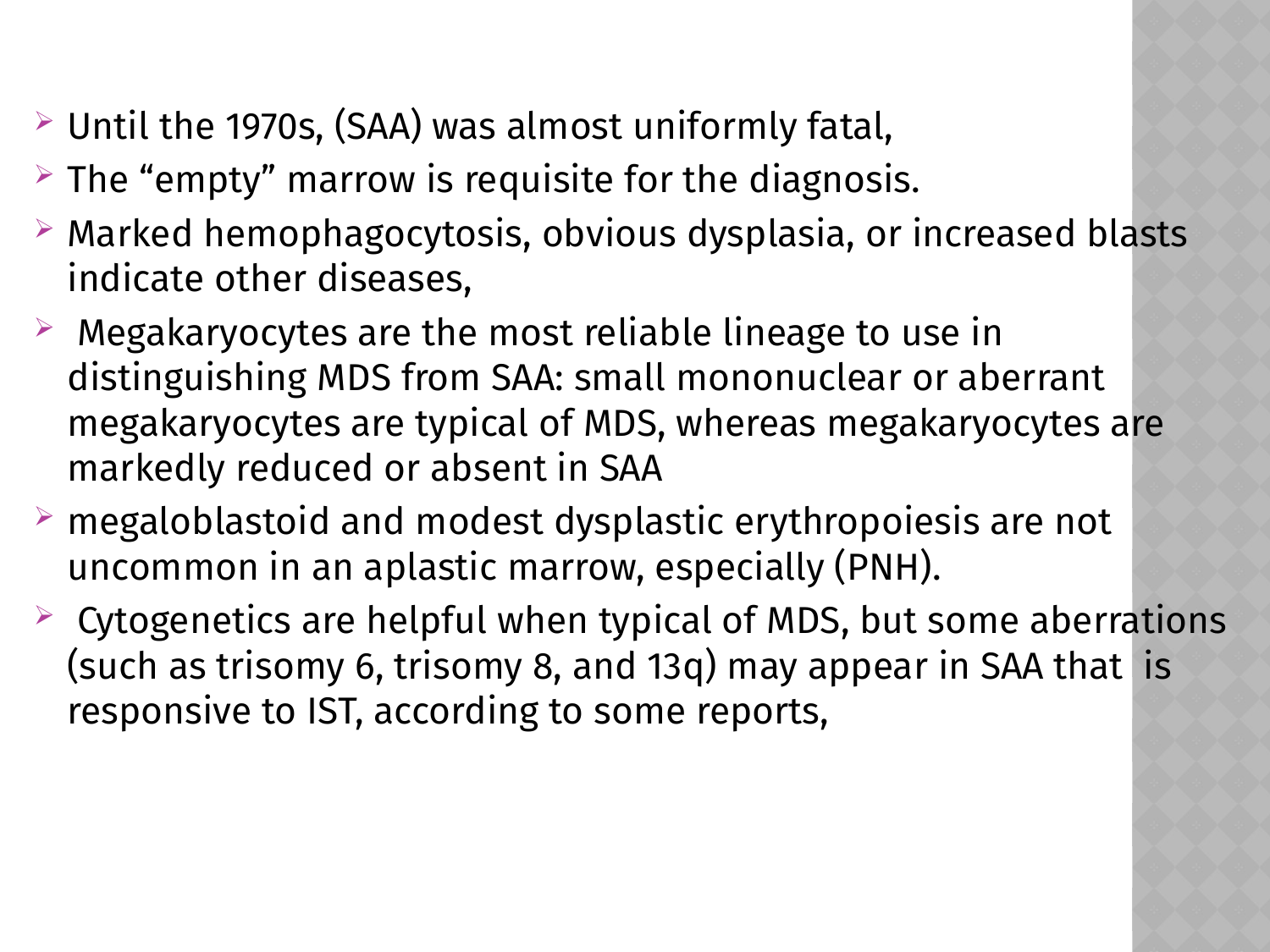

#
Until the 1970s, (SAA) was almost uniformly fatal,
The “empty” marrow is requisite for the diagnosis.
Marked hemophagocytosis, obvious dysplasia, or increased blasts indicate other diseases,
 Megakaryocytes are the most reliable lineage to use in distinguishing MDS from SAA: small mononuclear or aberrant megakaryocytes are typical of MDS, whereas megakaryocytes are markedly reduced or absent in SAA
megaloblastoid and modest dysplastic erythropoiesis are not uncommon in an aplastic marrow, especially (PNH).
 Cytogenetics are helpful when typical of MDS, but some aberrations (such as trisomy 6, trisomy 8, and 13q) may appear in SAA that  is responsive to IST, according to some reports,